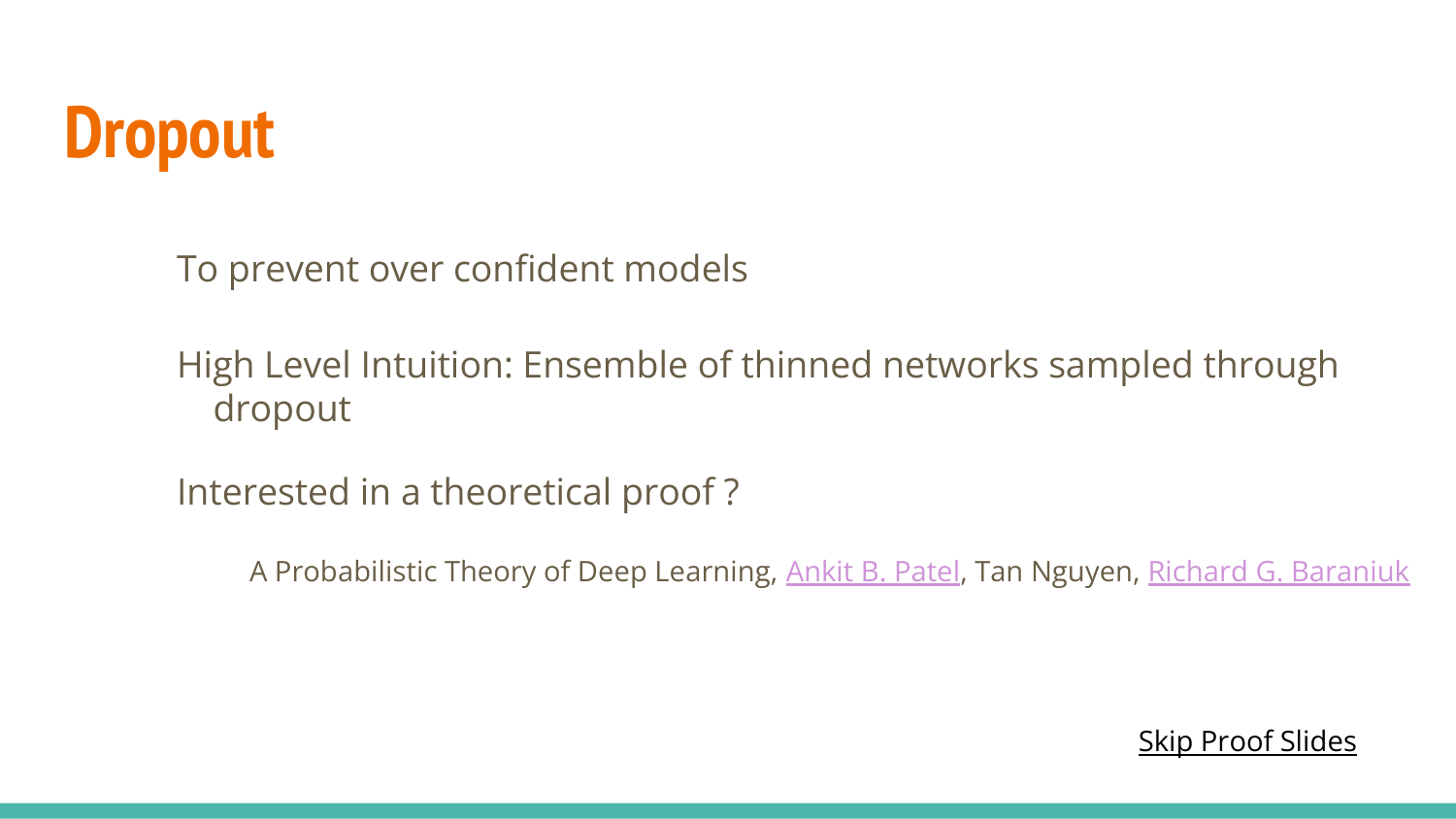

# Dropout
To prevent over confident models
High Level Intuition: Ensemble of thinned networks sampled through dropout
Interested in a theoretical proof ?
A Probabilistic Theory of Deep Learning, Ankit B. Patel, Tan Nguyen, Richard G. Baraniuk
Skip Proof Slides